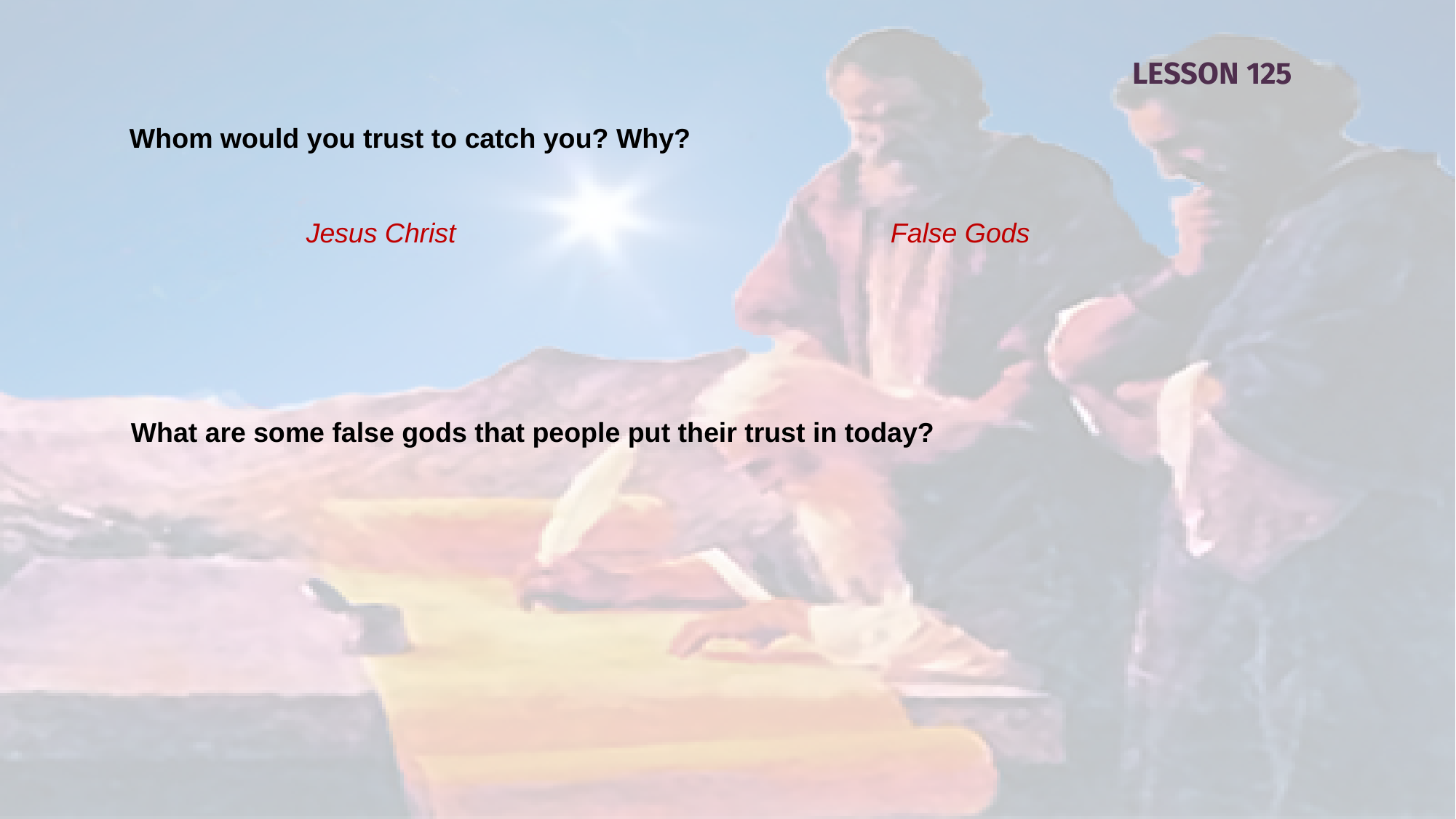

LESSON 125
Whom would you trust to catch you? Why?
Jesus Christ
False Gods
What are some false gods that people put their trust in today?